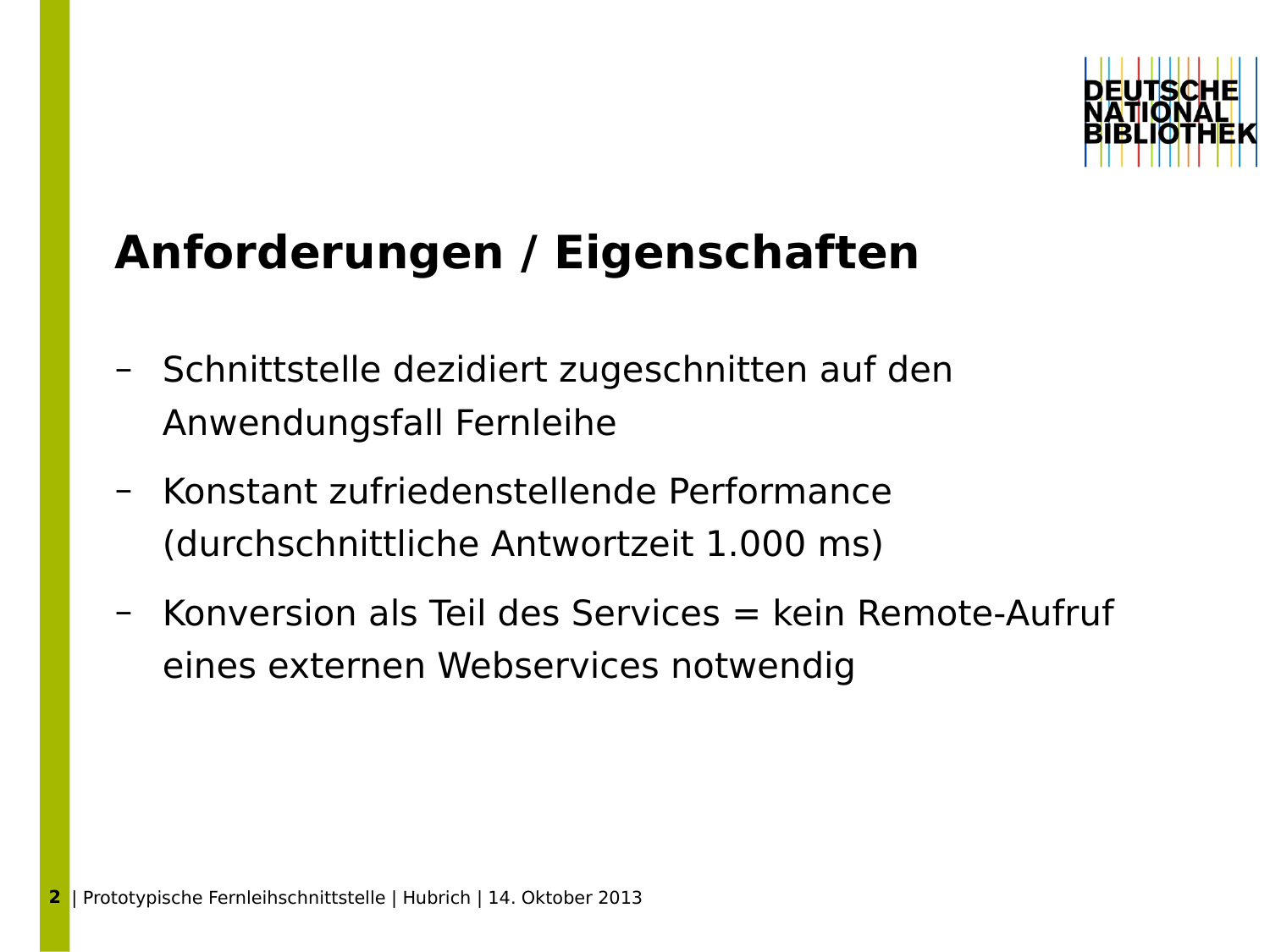

2
# Anforderungen / Eigenschaften
Schnittstelle dezidiert zugeschnitten auf den Anwendungsfall Fernleihe
Konstant zufriedenstellende Performance (durchschnittliche Antwortzeit 1.000 ms)
Konversion als Teil des Services = kein Remote-Aufruf eines externen Webservices notwendig

| Prototypische Fernleihschnittstelle | Hubrich | 14. Oktober 2013